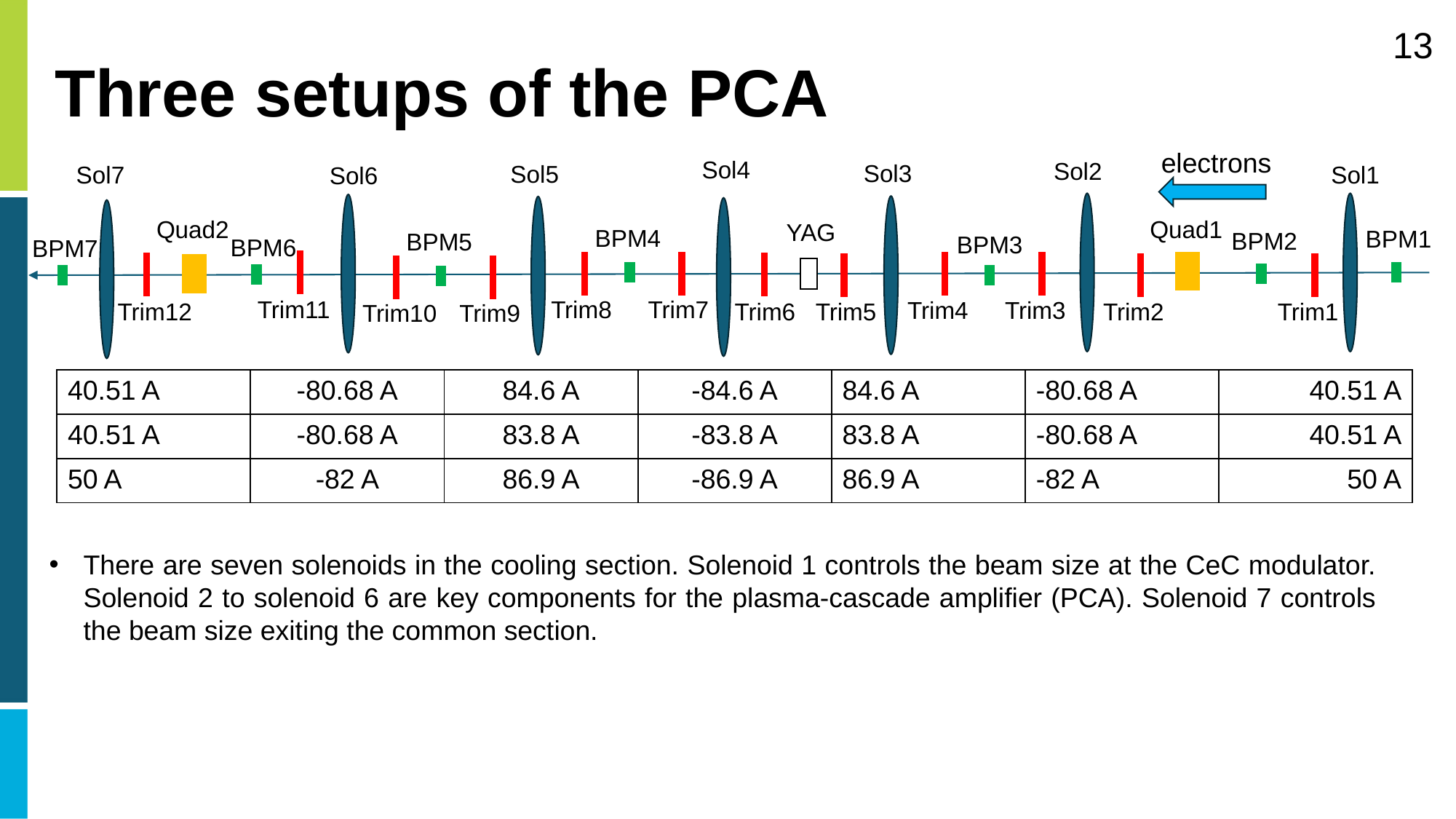

# Three setups of the PCA
13
electrons
Sol4
Sol2
Sol3
Sol5
Sol1
Sol7
Sol6

Quad2
Quad1
YAG
BPM4
BPM1
BPM2
BPM5

Trim10
Trim9
BPM3
BPM6
BPM7

Trim11
Trim8
Trim7
Trim4
Trim3
Trim12
Trim6
Trim5
Trim2
Trim1
| 40.51 A | -80.68 A | 84.6 A | -84.6 A | 84.6 A | -80.68 A | 40.51 A |
| --- | --- | --- | --- | --- | --- | --- |
| 40.51 A | -80.68 A | 83.8 A | -83.8 A | 83.8 A | -80.68 A | 40.51 A |
| 50 A | -82 A | 86.9 A | -86.9 A | 86.9 A | -82 A | 50 A |
There are seven solenoids in the cooling section. Solenoid 1 controls the beam size at the CeC modulator. Solenoid 2 to solenoid 6 are key components for the plasma-cascade amplifier (PCA). Solenoid 7 controls the beam size exiting the common section.